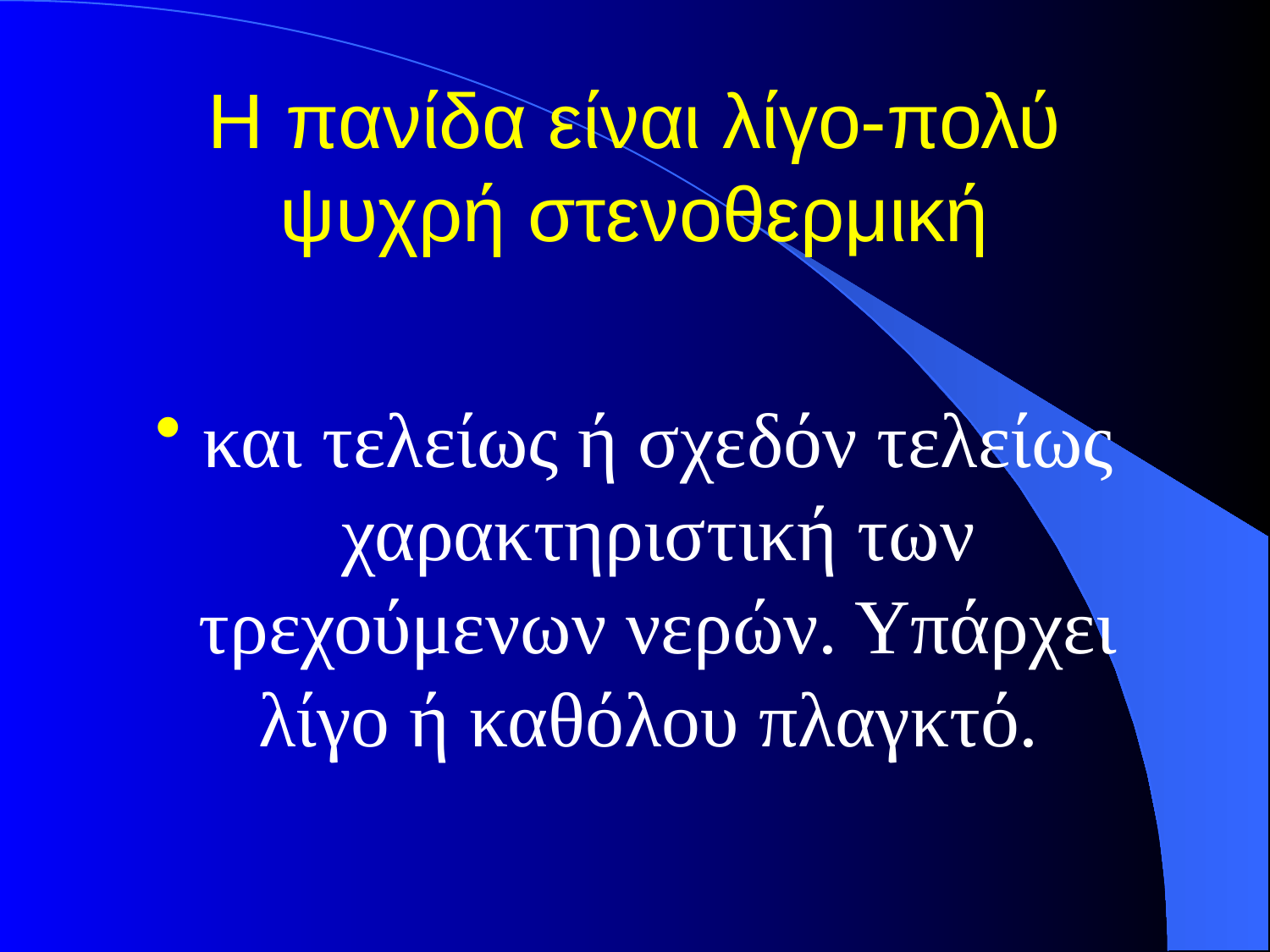

# Η πανίδα είναι λίγο-πολύ ψυχρή στενοθερμική

και τελείως ή σχεδόν τελείως χαρακτηριστική των τρεχούμενων νερών. Υπάρχει λίγο ή καθόλου πλαγκτό.